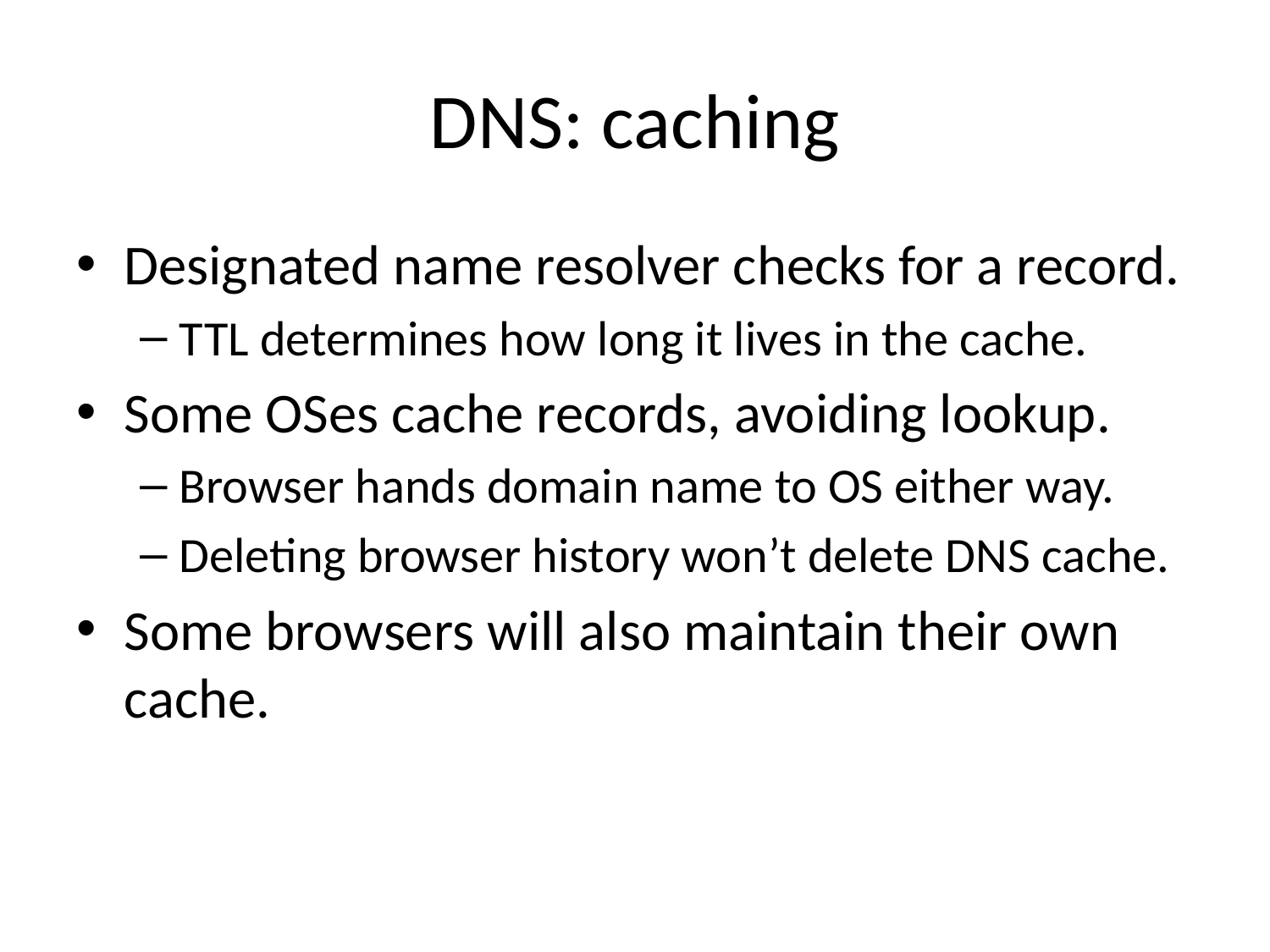

# DNS: caching
Designated name resolver checks for a record.
TTL determines how long it lives in the cache.
Some OSes cache records, avoiding lookup.
Browser hands domain name to OS either way.
Deleting browser history won’t delete DNS cache.
Some browsers will also maintain their own cache.